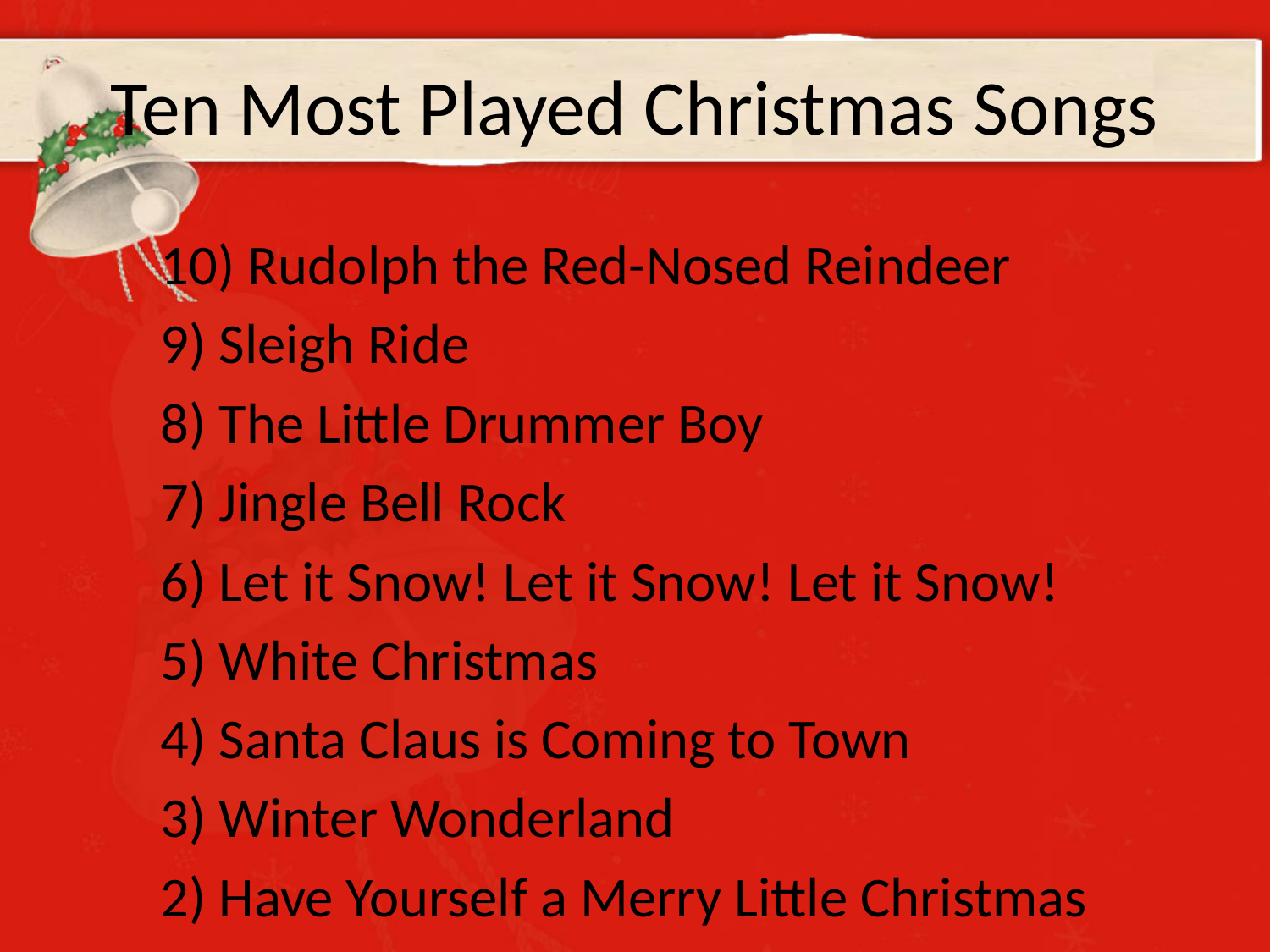

# Ten Most Played Christmas Songs
10) Rudolph the Red-Nosed Reindeer
9) Sleigh Ride
8) The Little Drummer Boy
7) Jingle Bell Rock
6) Let it Snow! Let it Snow! Let it Snow!
5) White Christmas
4) Santa Claus is Coming to Town
3) Winter Wonderland
2) Have Yourself a Merry Little Christmas